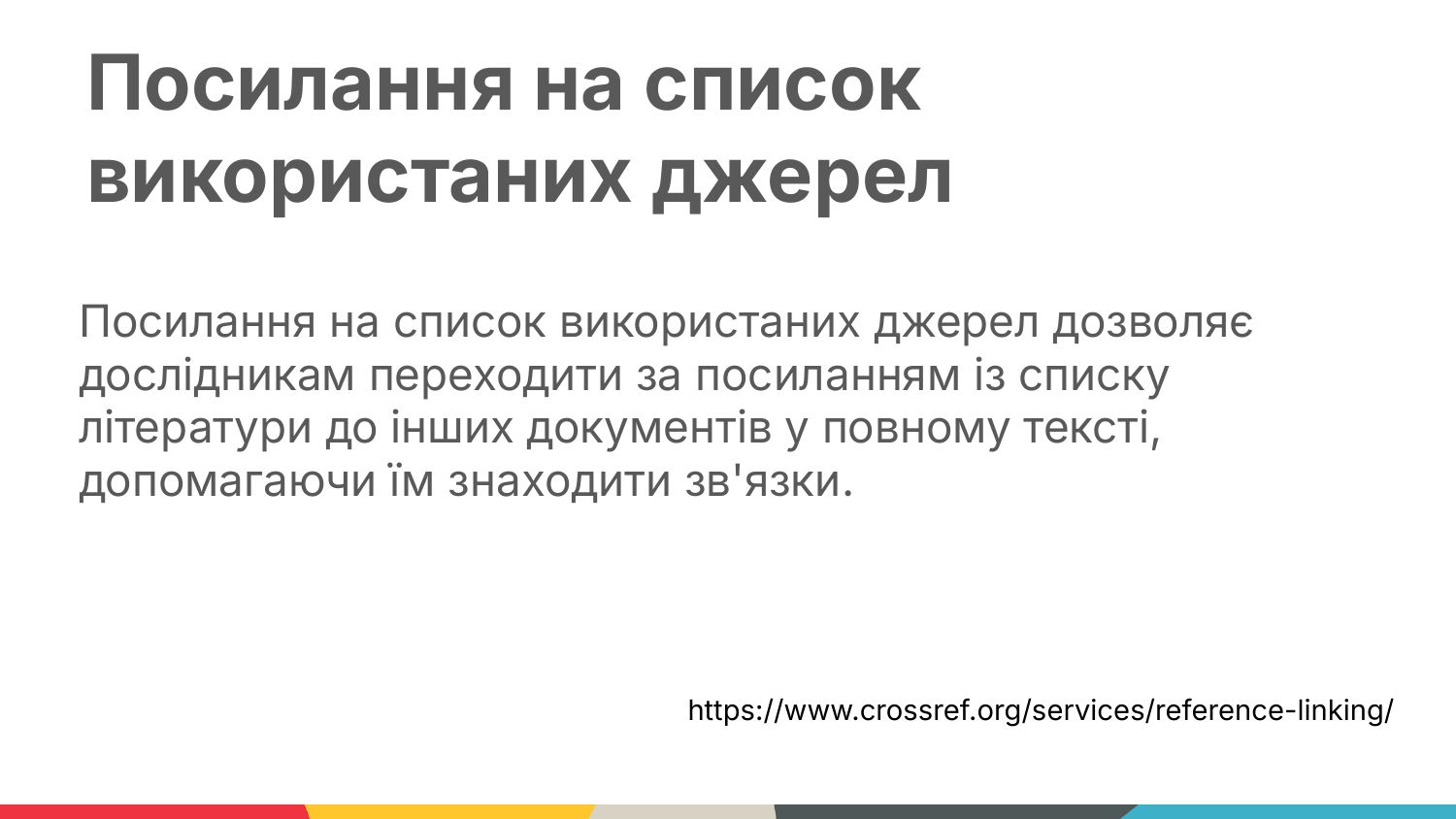

# Посилання на список використаних джерел
Посилання на список використаних джерел дозволяє дослідникам переходити за посиланням із списку літератури до інших документів у повному тексті, допомагаючи їм знаходити зв'язки.
https://www.crossref.org/services/reference-linking/